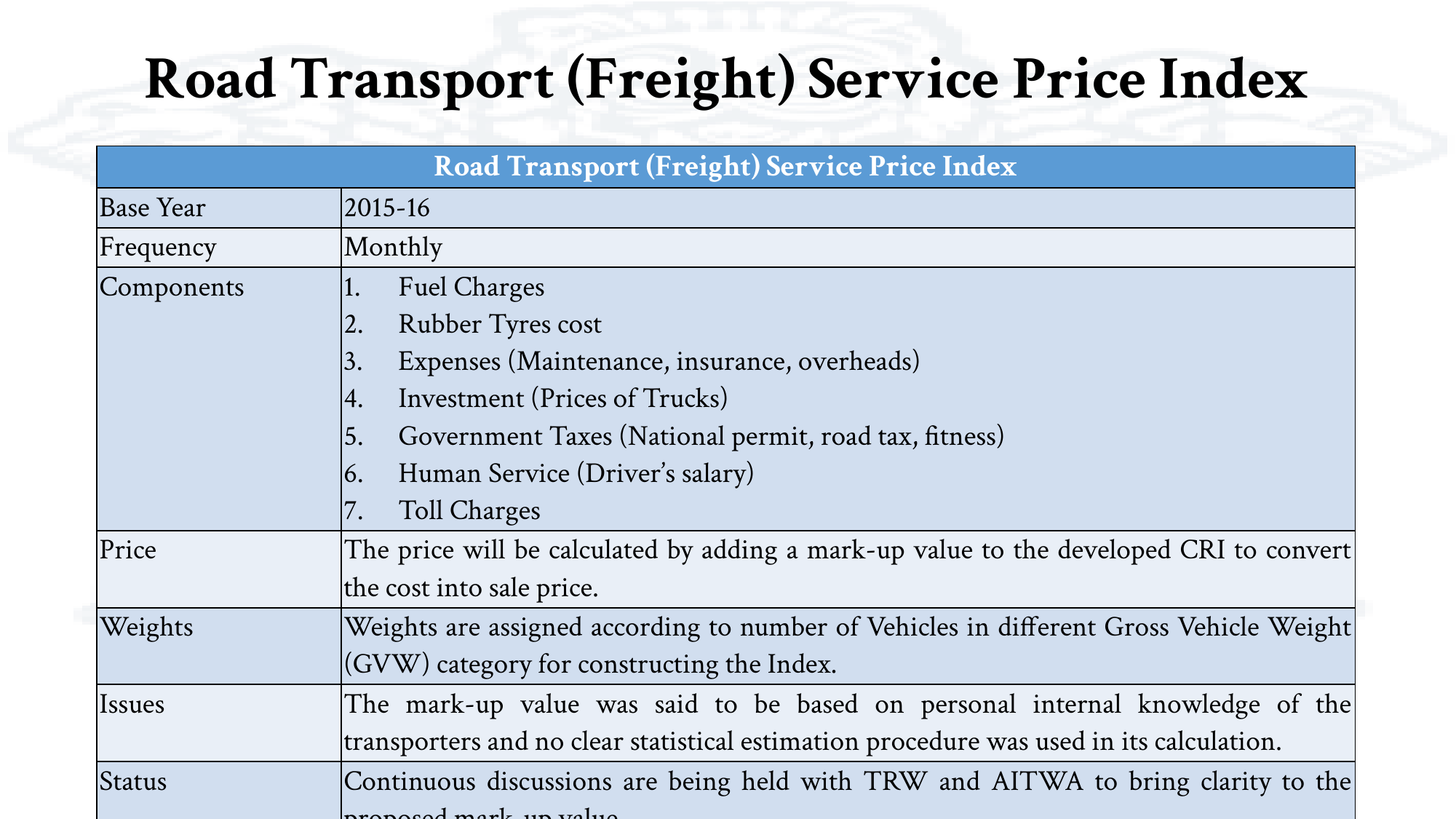

# Road Transport (Freight) Service Price Index
| Road Transport (Freight) Service Price Index |  |
| --- | --- |
| Base Year | 2015-16 |
| Frequency | Monthly |
| Components | Fuel Charges Rubber Tyres cost Expenses (Maintenance, insurance, overheads) Investment (Prices of Trucks) Government Taxes (National permit, road tax, fitness) Human Service (Driver’s salary) Toll Charges |
| Price | The price will be calculated by adding a mark-up value to the developed CRI to convert the cost into sale price. |
| Weights | Weights are assigned according to number of Vehicles in different Gross Vehicle Weight (GVW) category for constructing the Index. |
| Issues | The mark-up value was said to be based on personal internal knowledge of the transporters and no clear statistical estimation procedure was used in its calculation. |
| Status | Continuous discussions are being held with TRW and AITWA to bring clarity to the proposed mark-up value. |
20